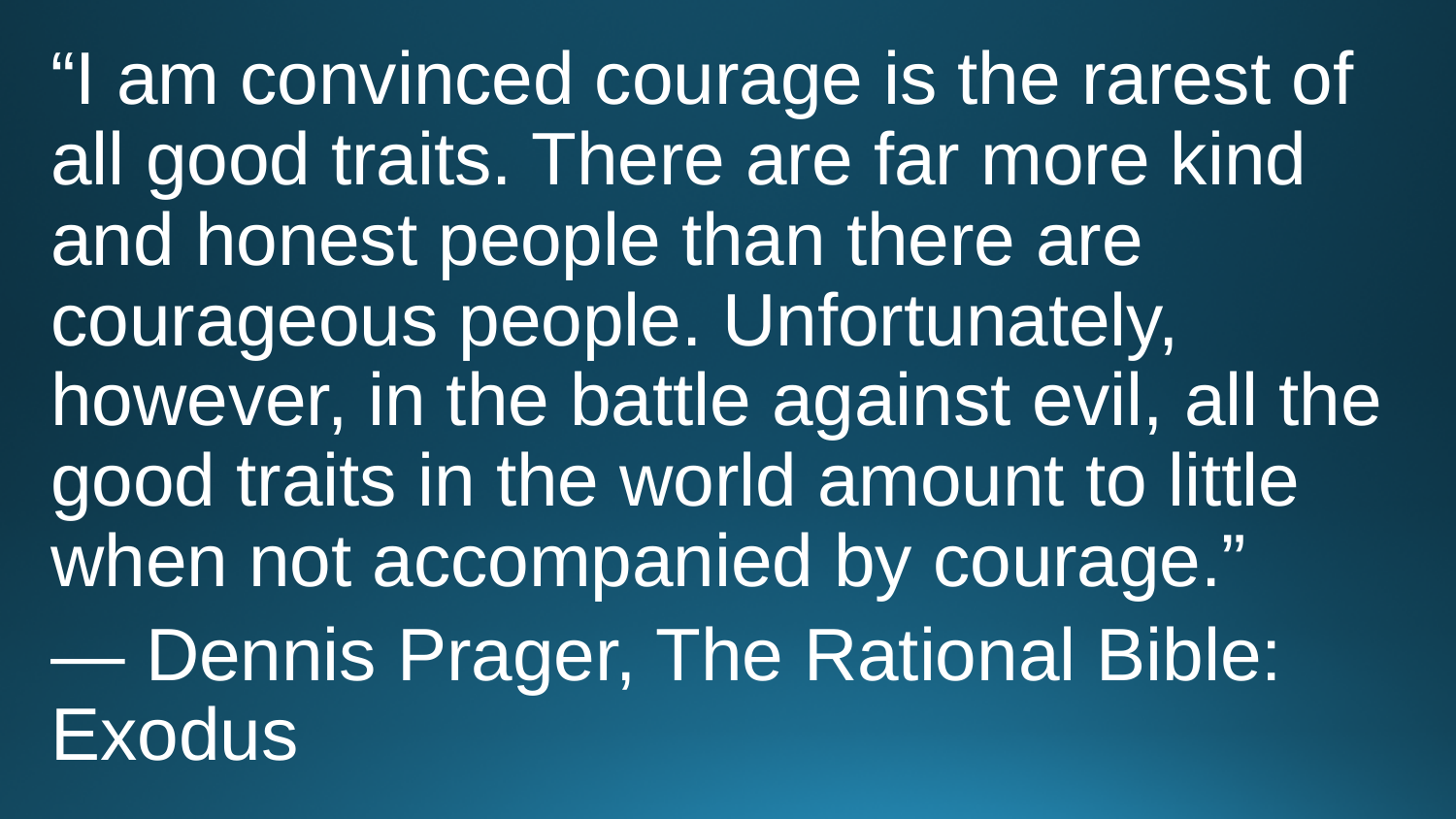

“I am convinced courage is the rarest of all good traits. There are far more kind and honest people than there are courageous people. Unfortunately, however, in the battle against evil, all the good traits in the world amount to little when not accompanied by courage.”
― Dennis Prager, The Rational Bible: Exodus